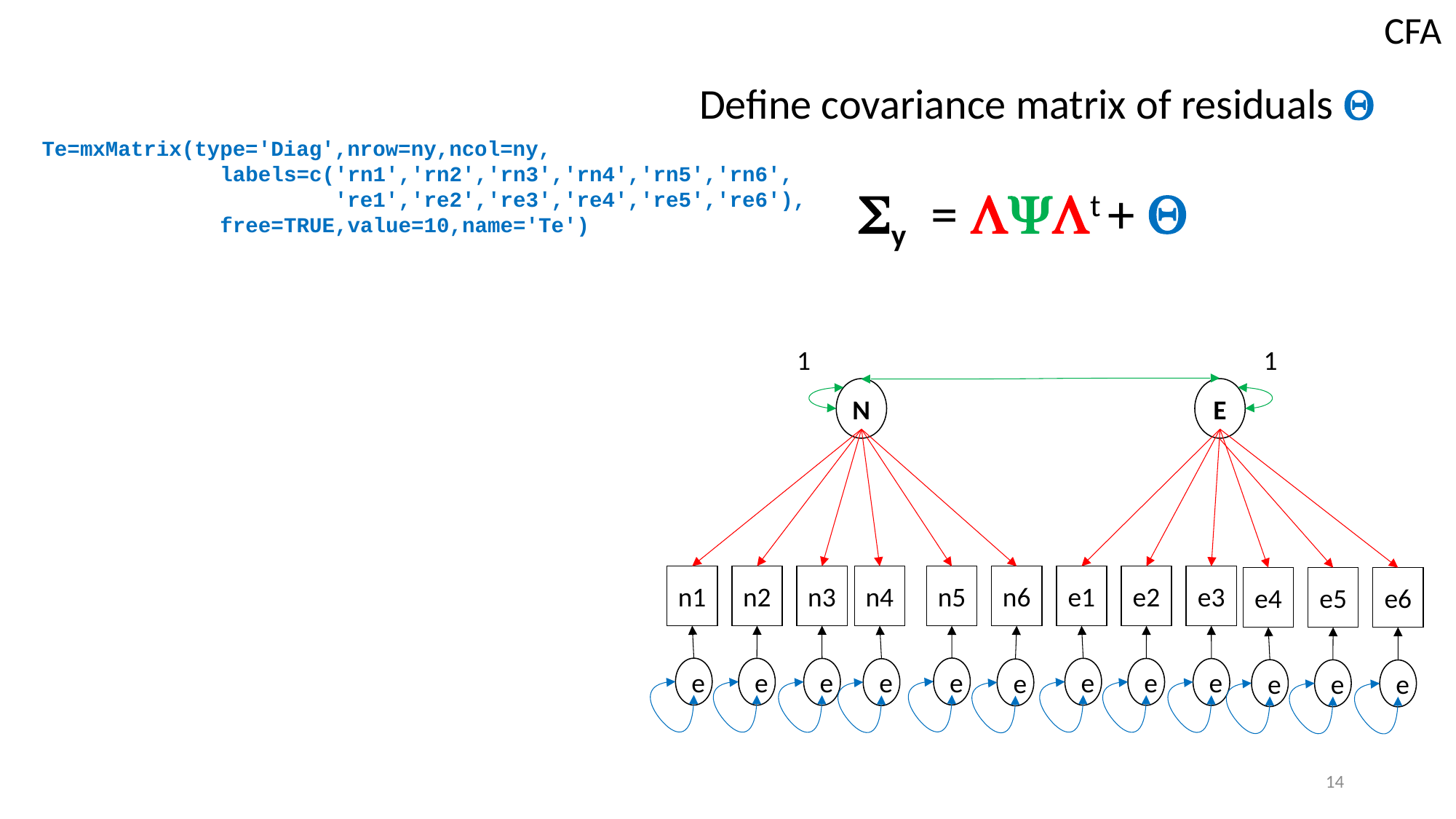

CFA
Define covariance matrix of residuals Θ
Te=mxMatrix(type='Diag',nrow=ny,ncol=ny,
              labels=c('rn1','rn2','rn3','rn4','rn5','rn6',
                       're1','re2','re3','re4','re5','re6'),
              free=TRUE,value=10,name='Te')
Σy  = ΛΨΛt + Θ
1
1
N
E
n1
n2
n3
n4
n5
n6
e1
e2
e3
e4
e5
e6
e
e
e
e
e
e
e
e
e
e
e
e
14